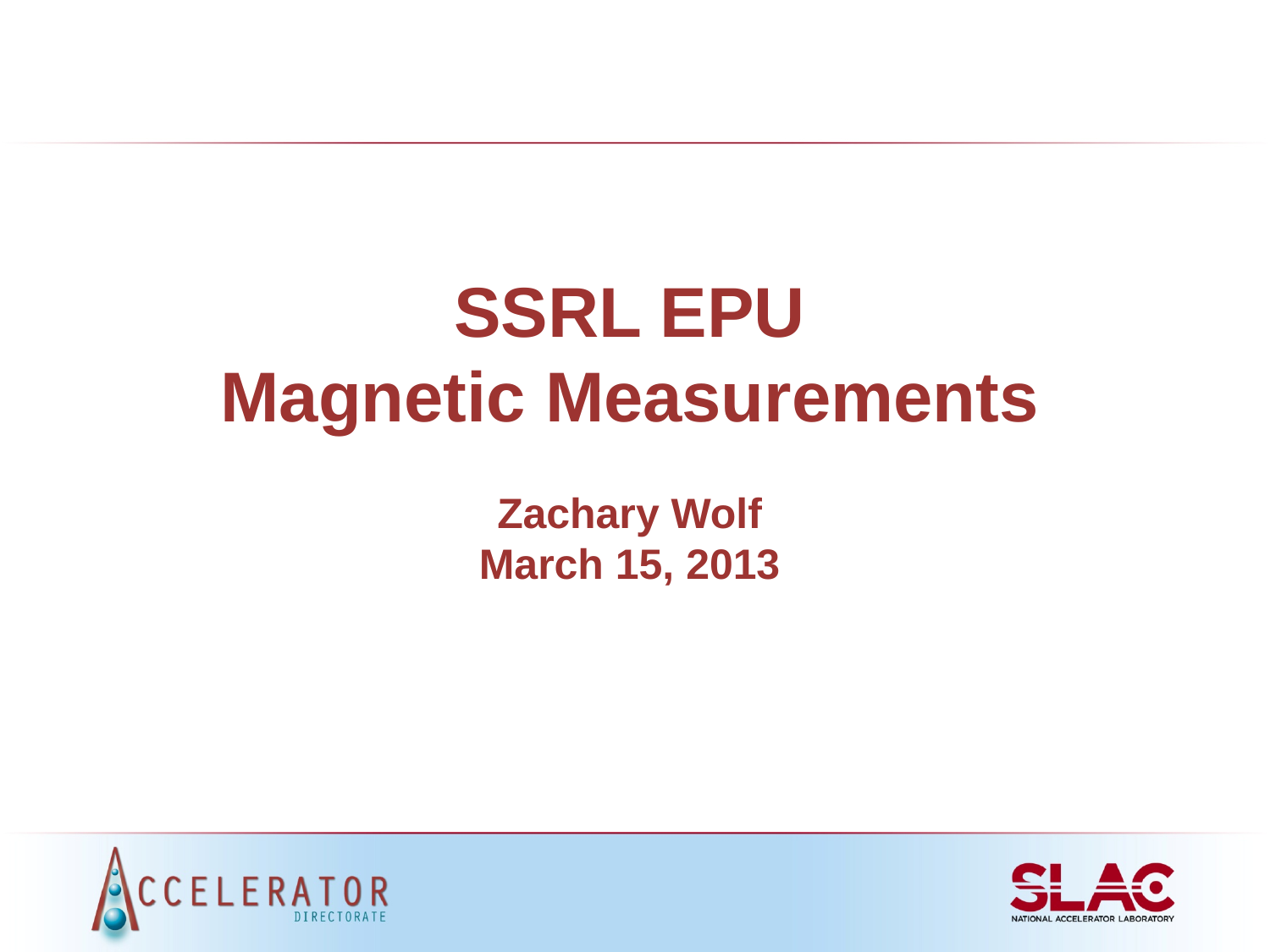

# SSRL EPU Magnetic Measurements Zachary Wolf March 15, 2013